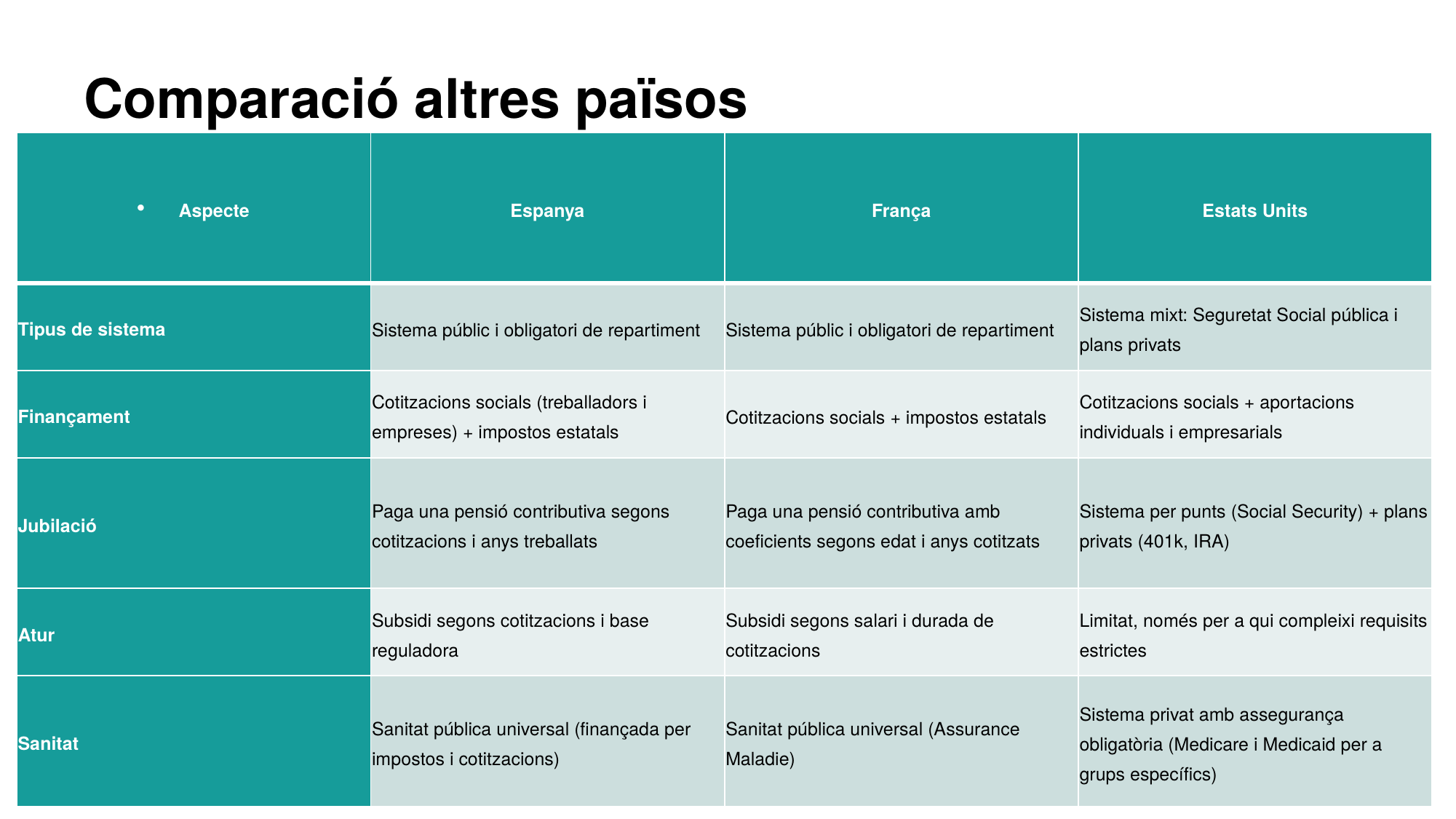

# Comparació altres països
| Aspecte | Espanya | França | Estats Units |
| --- | --- | --- | --- |
| Tipus de sistema | Sistema públic i obligatori de repartiment | Sistema públic i obligatori de repartiment | Sistema mixt: Seguretat Social pública i plans privats |
| Finançament | Cotitzacions socials (treballadors i empreses) + impostos estatals | Cotitzacions socials + impostos estatals | Cotitzacions socials + aportacions individuals i empresarials |
| Jubilació | Paga una pensió contributiva segons cotitzacions i anys treballats | Paga una pensió contributiva amb coeficients segons edat i anys cotitzats | Sistema per punts (Social Security) + plans privats (401k, IRA) |
| Atur | Subsidi segons cotitzacions i base reguladora | Subsidi segons salari i durada de cotitzacions | Limitat, només per a qui compleixi requisits estrictes |
| Sanitat | Sanitat pública universal (finançada per impostos i cotitzacions) | Sanitat pública universal (Assurance Maladie) | Sistema privat amb assegurança obligatòria (Medicare i Medicaid per a grups específics) |